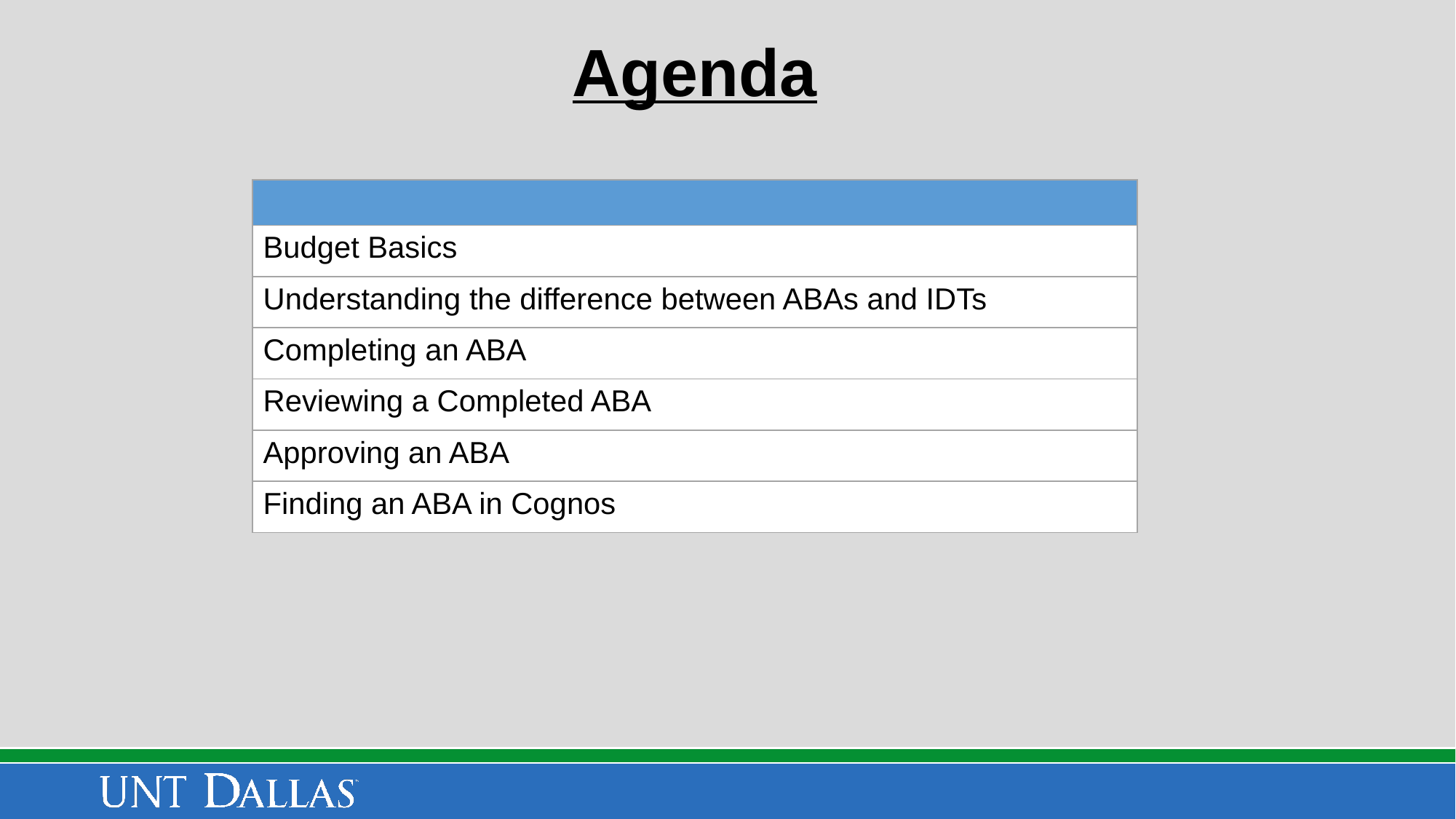

# Agenda
|  |
| --- |
| Budget Basics |
| Understanding the difference between ABAs and IDTs |
| Completing an ABA |
| Reviewing a Completed ABA |
| Approving an ABA |
| Finding an ABA in Cognos |